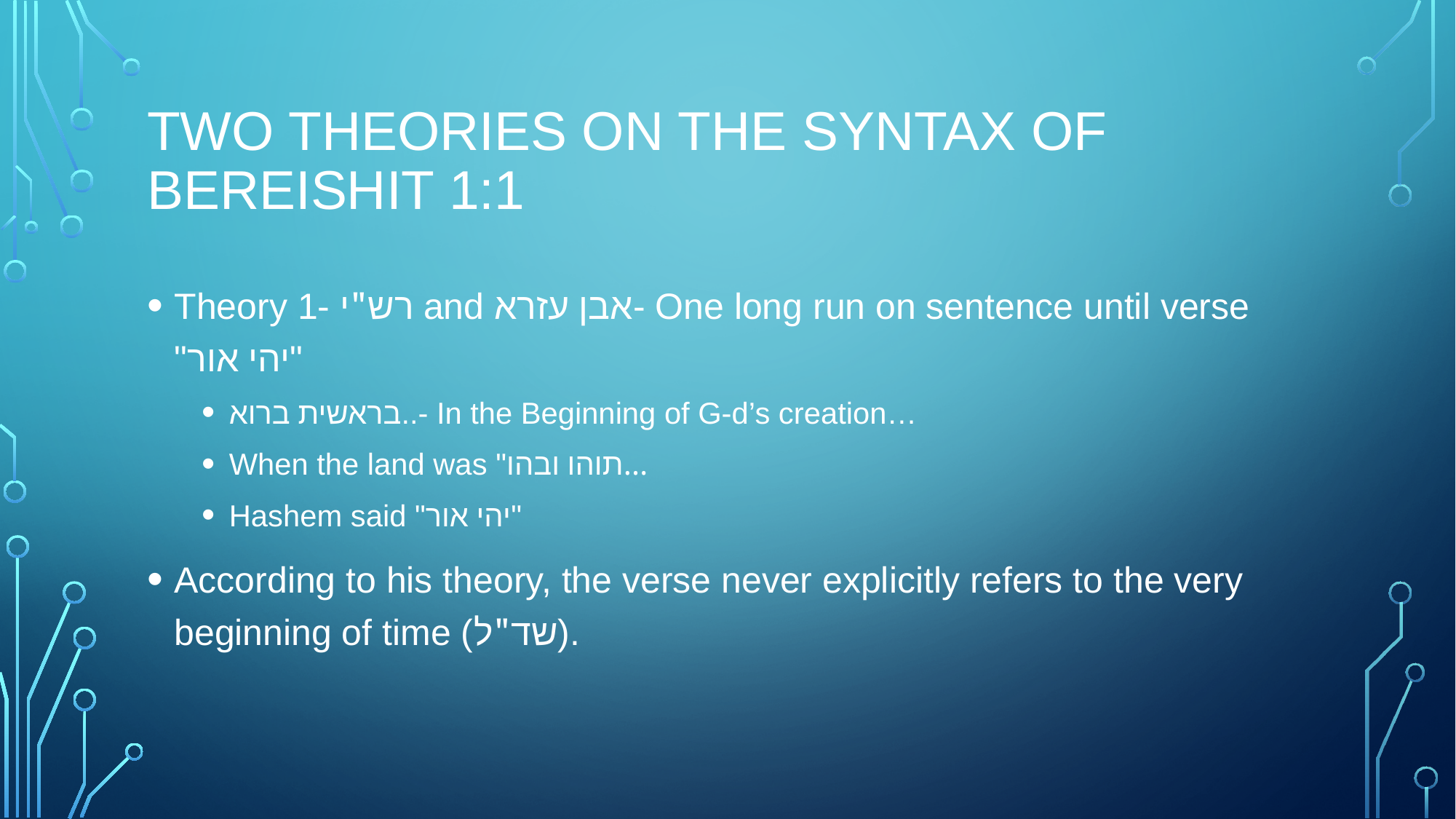

# Two Theories on the Syntax of Bereishit 1:1
Theory 1- רש"י and אבן עזרא- One long run on sentence until verse "יהי אור"
בראשית ברוא..- In the Beginning of G-d’s creation…
When the land was "תוהו ובהו…
Hashem said "יהי אור"
According to his theory, the verse never explicitly refers to the very beginning of time (שד"ל).